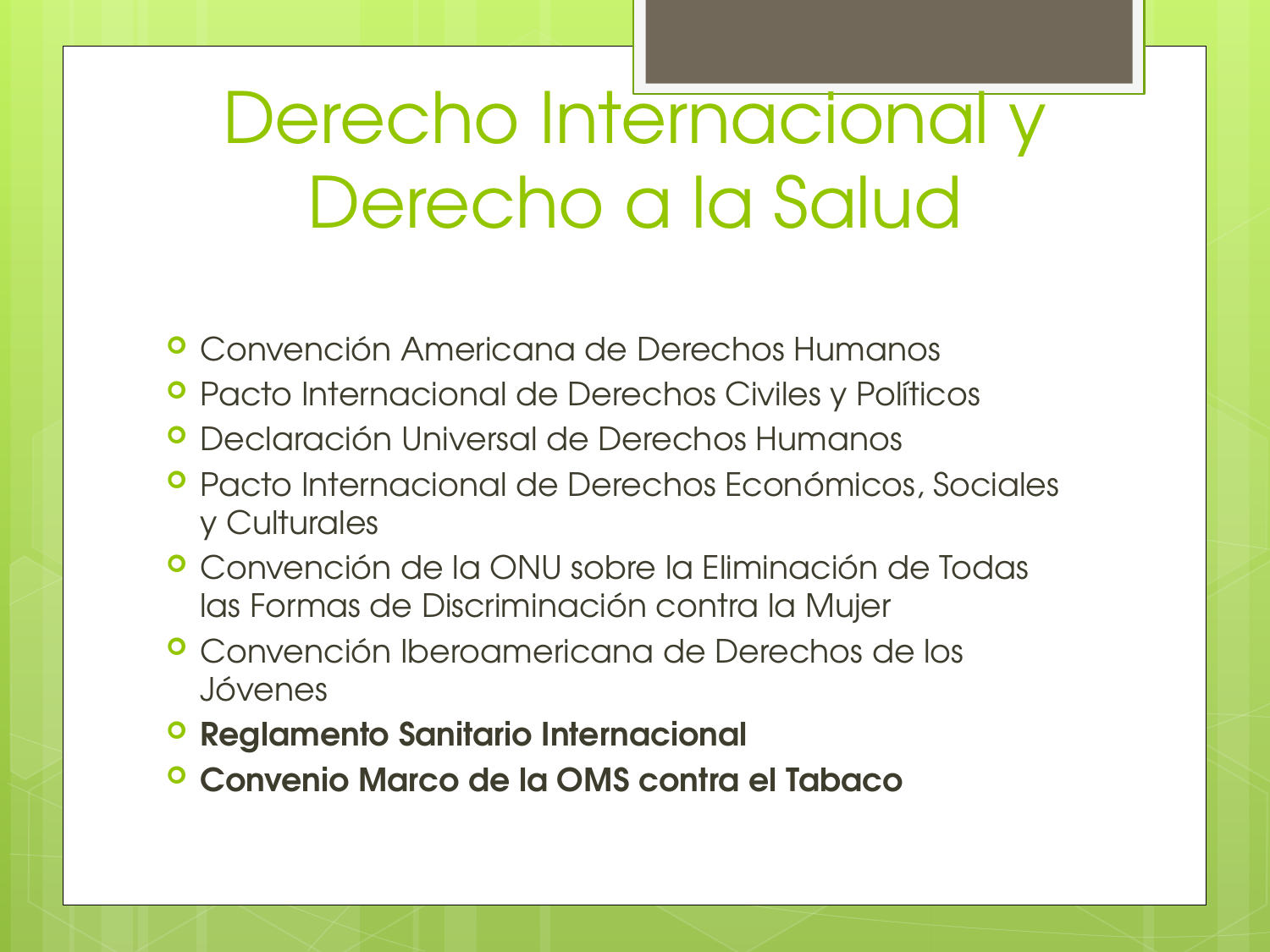

# Derecho Internacional y Derecho a la Salud
Convención Americana de Derechos Humanos
Pacto Internacional de Derechos Civiles y Políticos
Declaración Universal de Derechos Humanos
Pacto Internacional de Derechos Económicos, Sociales y Culturales
Convención de la ONU sobre la Eliminación de Todas las Formas de Discriminación contra la Mujer
Convención Iberoamericana de Derechos de los Jóvenes
Reglamento Sanitario Internacional
Convenio Marco de la OMS contra el Tabaco